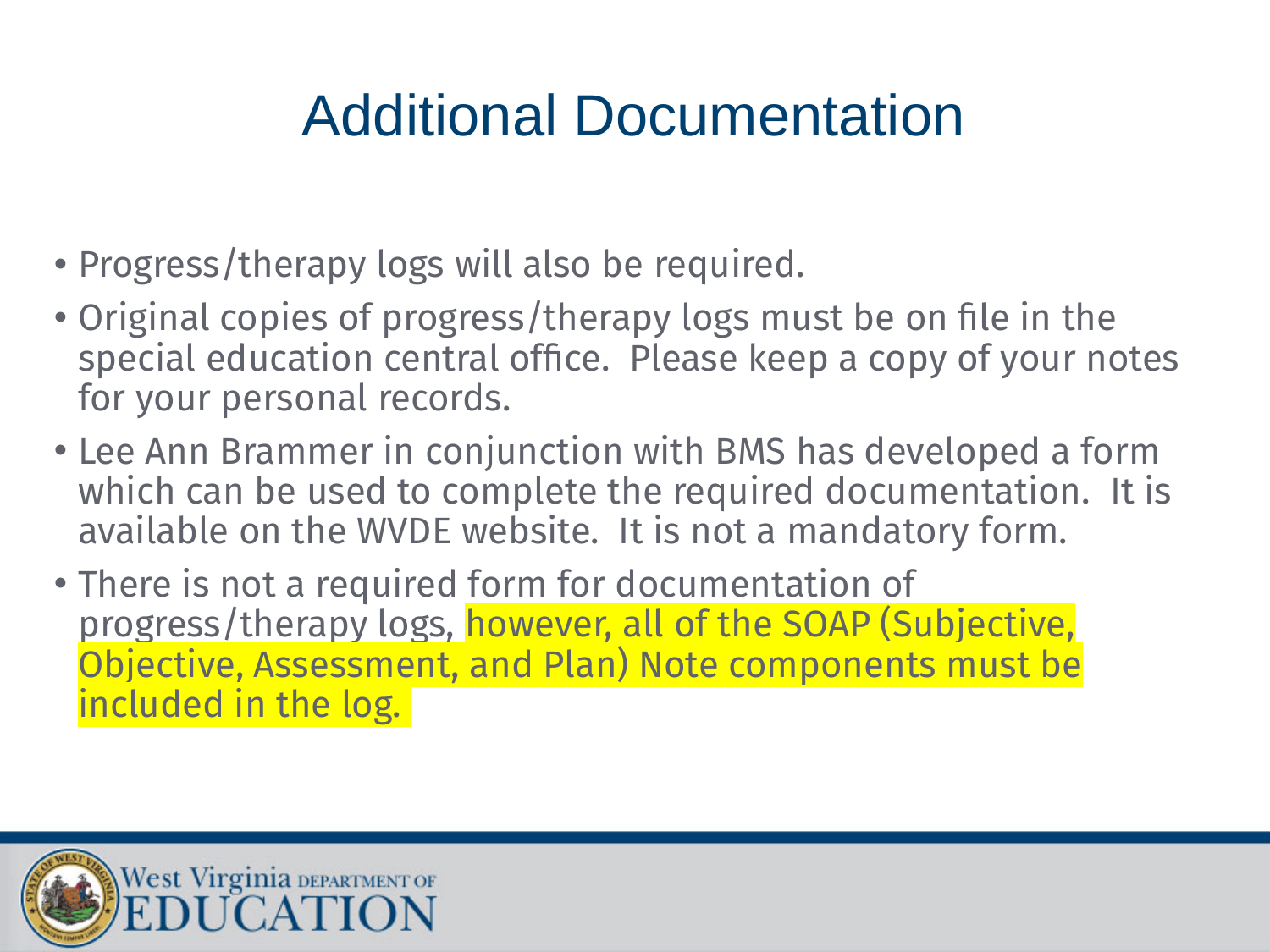

# Additional Documentation
Progress/therapy logs will also be required.
Original copies of progress/therapy logs must be on file in the special education central office.  Please keep a copy of your notes for your personal records.
Lee Ann Brammer in conjunction with BMS has developed a form which can be used to complete the required documentation.  It is available on the WVDE website.  It is not a mandatory form.
There is not a required form for documentation of progress/therapy logs, however, all of the SOAP (Subjective, Objective, Assessment, and Plan) Note components must be included in the log.